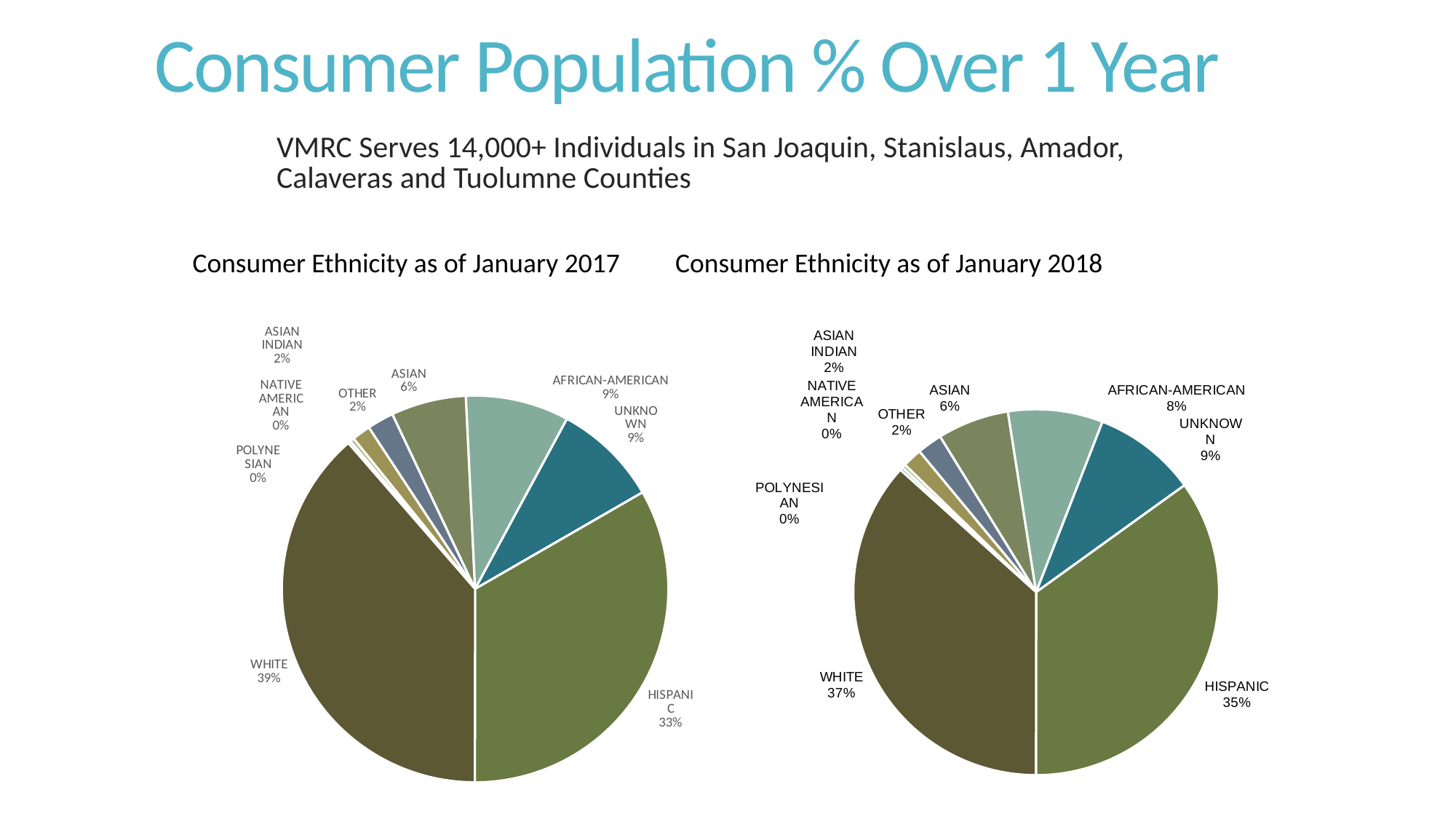

# Consumer Population % Over 1 Year

VMRC Serves 14,000+ Individuals in San Joaquin, Stanislaus, Amador, Calaveras and Tuolumne Counties

Consumer Ethnicity as of January 2017         Consumer Ethnicity as of January 2018

### Chart: January 2017

| Category |  |
|---|---|
| POLYNESIAN | 31.0 |
| NATIVE AMERICAN | 45.0 |
| ASIAN INDIAN | 205.0 |
| OTHER | 293.0 |
| ASIAN | 829.0 |
| AFRICAN-AMERICAN | 1141.0 |
| UNKNOWN | 1160.0 |
| HISPANIC | 4400.0 |
| WHITE | 5094.0 |

### Chart: January 2018

| Category | 2018 |
|---|---|
| POLYNESIAN | 39.0 |
| NATIVE AMERICAN | 46.0 |
| ASIAN INDIAN | 243.0 |
| OTHER | 313.0 |
| ASIAN | 895.0 |
| AFRICAN-AMERICAN | 1187.0 |
| UNKNOWN | 1294.0 |
| HISPANIC | 4946.0 |
| WHITE | 5186.0 |